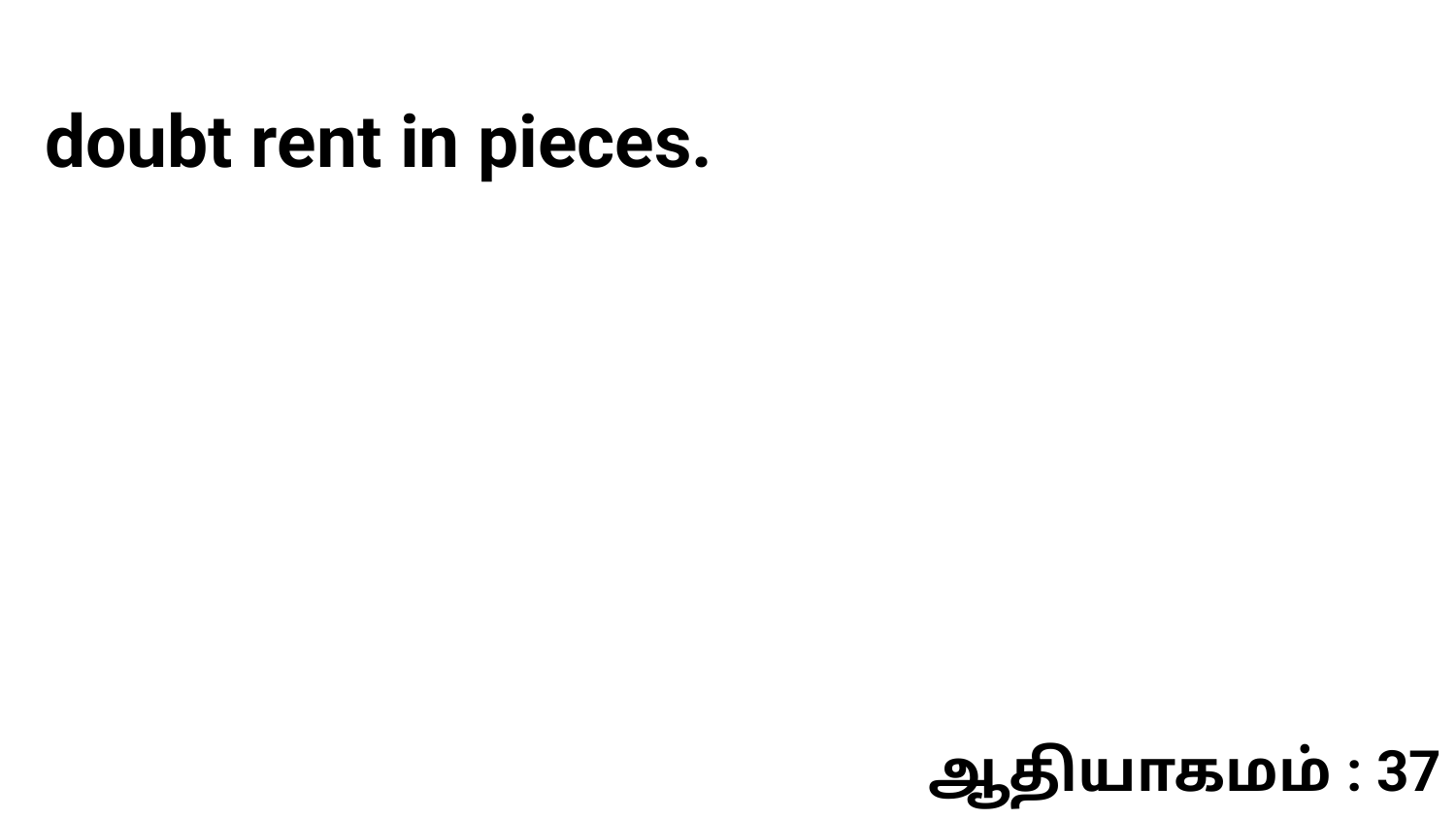

doubt rent in pieces.
ஆதியாகமம் : 37